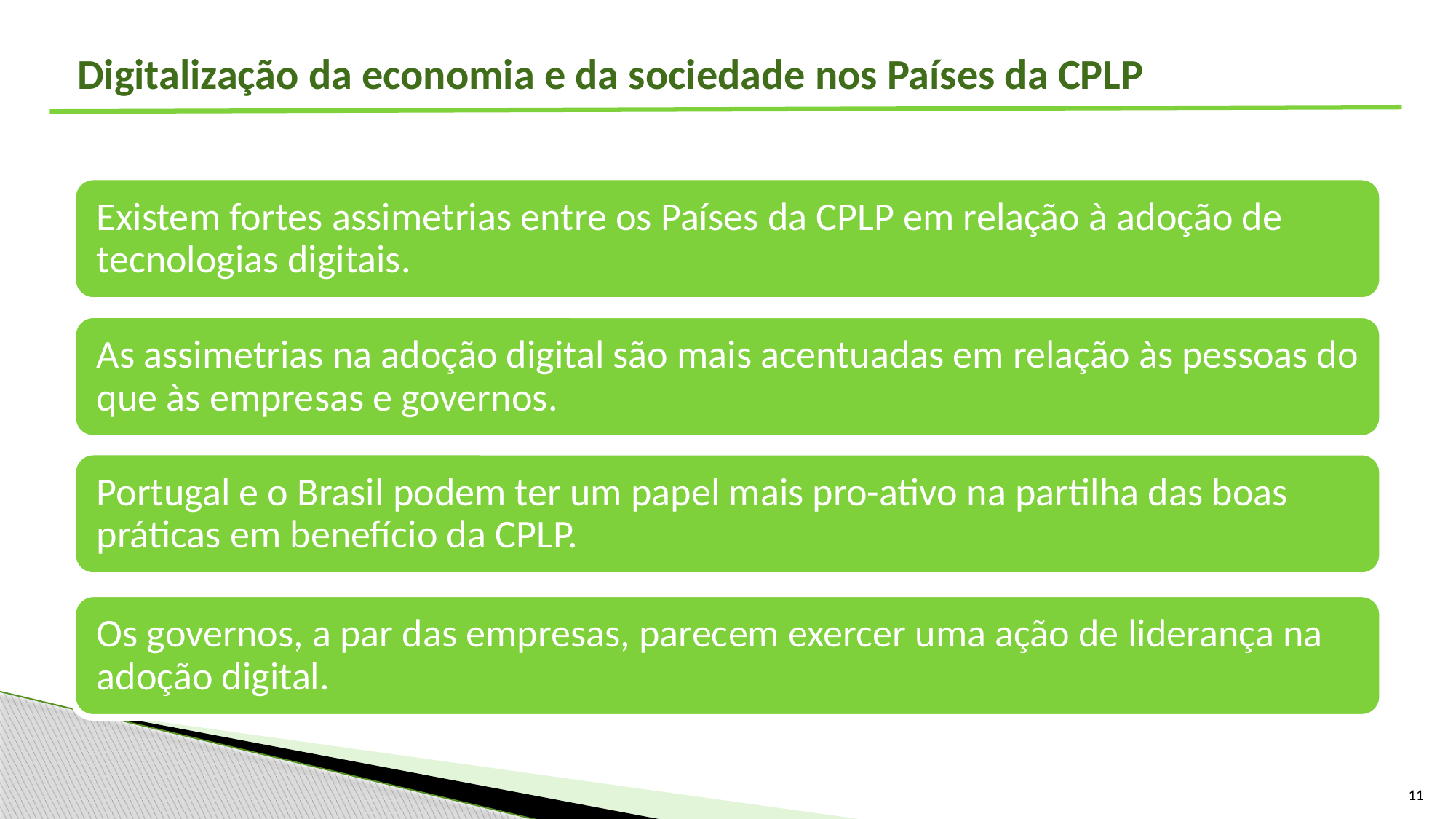

# Digitalização da economia e da sociedade nos Países da CPLP
Existem fortes assimetrias entre os Países da CPLP em relação à adoção de tecnologias digitais.
Os governos, a par das empresas, parecem exercer uma ação de liderança na adoção digital.
As assimetrias na adoção digital são mais acentuadas em relação às pessoas do que às empresas e governos.
Portugal e o Brasil podem ter um papel mais pro-ativo na partilha das boas práticas em benefício da CPLP.
11